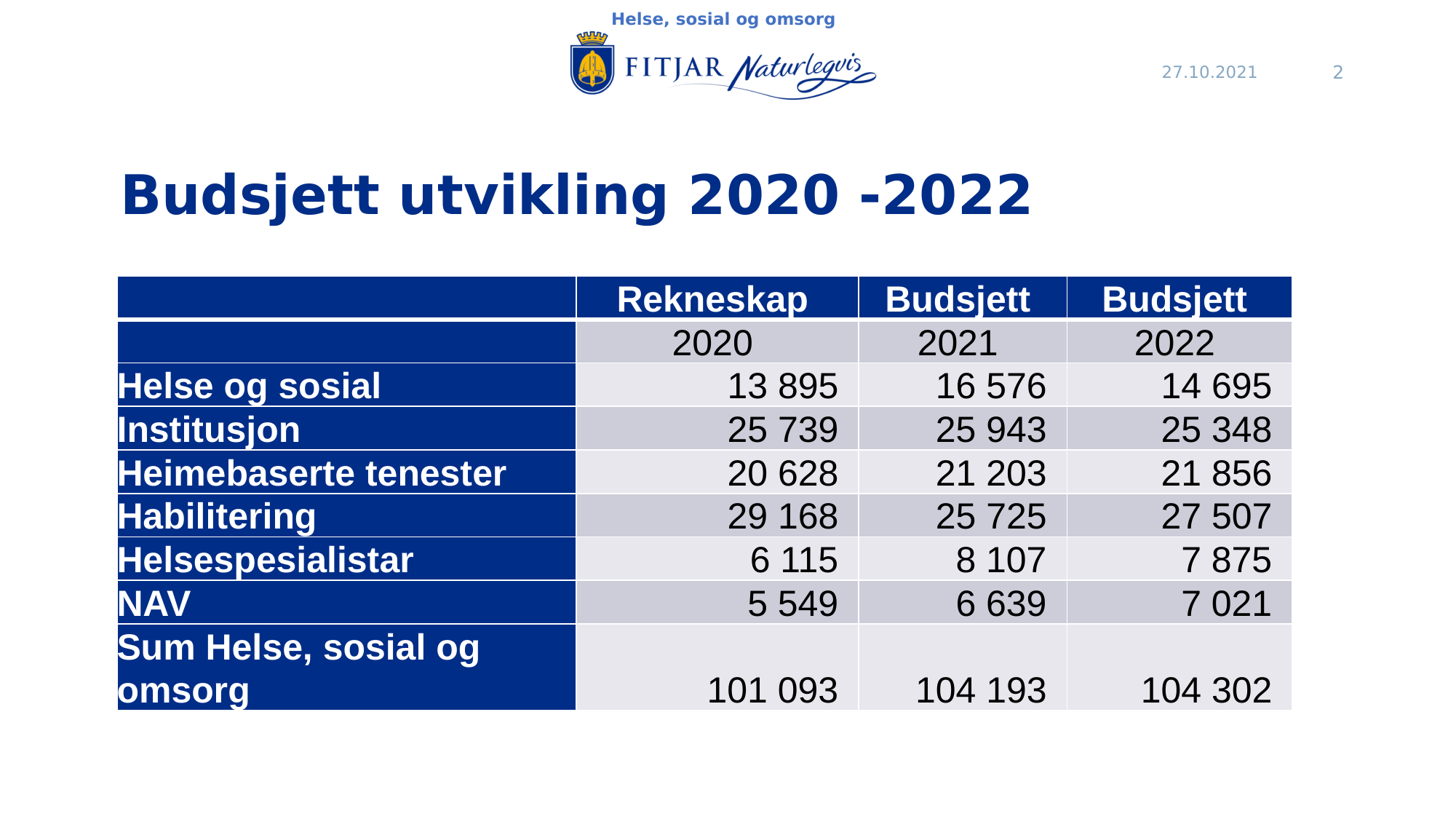

Helse, sosial og omsorg

27.10.2021
2
# Budsjett utvikling 2020 -2022
|  | Rekneskap | Budsjett | Budsjett |
| --- | --- | --- | --- |
|  | 2020 | 2021 | 2022 |
| Helse og sosial | 13 895 | 16 576 | 14 695 |
| Institusjon | 25 739 | 25 943 | 25 348 |
| Heimebaserte tenester | 20 628 | 21 203 | 21 856 |
| Habilitering | 29 168 | 25 725 | 27 507 |
| Helsespesialistar | 6 115 | 8 107 | 7 875 |
| NAV | 5 549 | 6 639 | 7 021 |
| Sum Helse, sosial og omsorg | 101 093 | 104 193 | 104 302 |